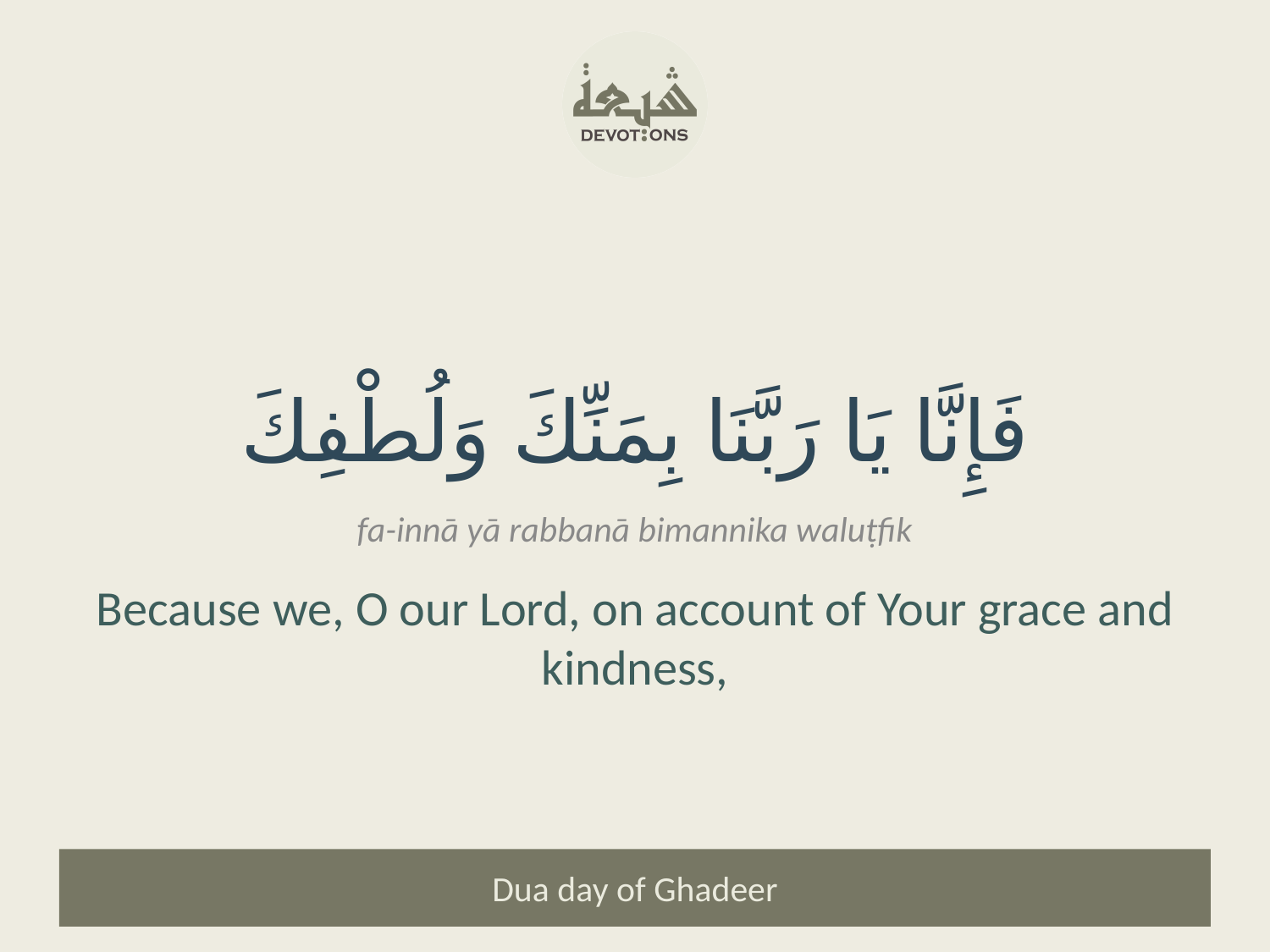

فَإِنَّا يَا رَبَّنَا بِمَنِّكَ وَلُطْفِكَ
fa-innā yā rabbanā bimannika waluṭfik
Because we, O our Lord, on account of Your grace and kindness,
Dua day of Ghadeer